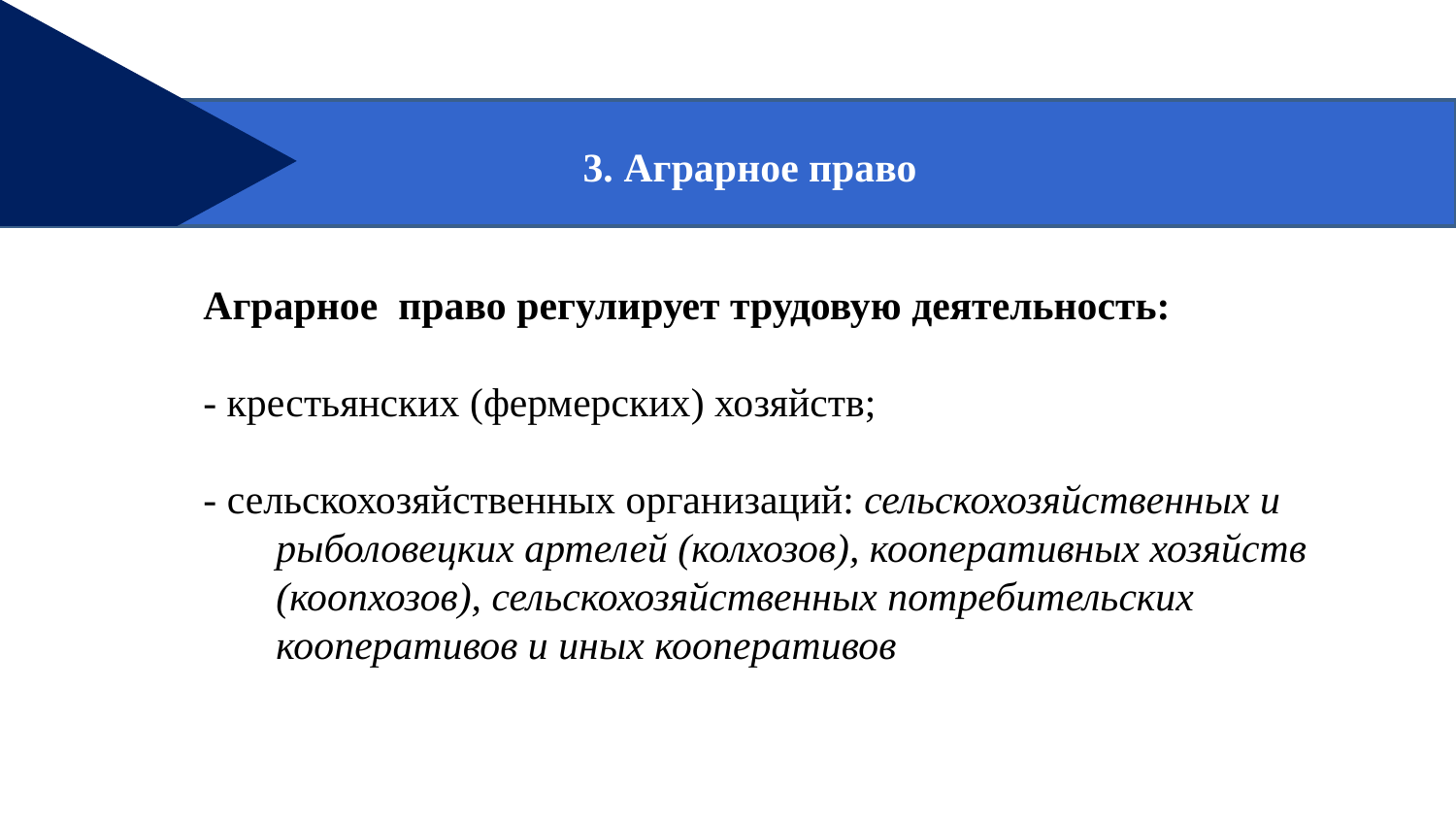

3. Аграрное право

Аграрное  право регулирует трудовую деятельность:

- крестьянских (фермерских) хозяйств;

- сельскохозяйственных организаций: сельскохозяйственных и рыболовецких артелей (колхозов), кооперативных хозяйств (коопхозов), сельскохозяйственных потребительских кооперативов и иных кооперативов